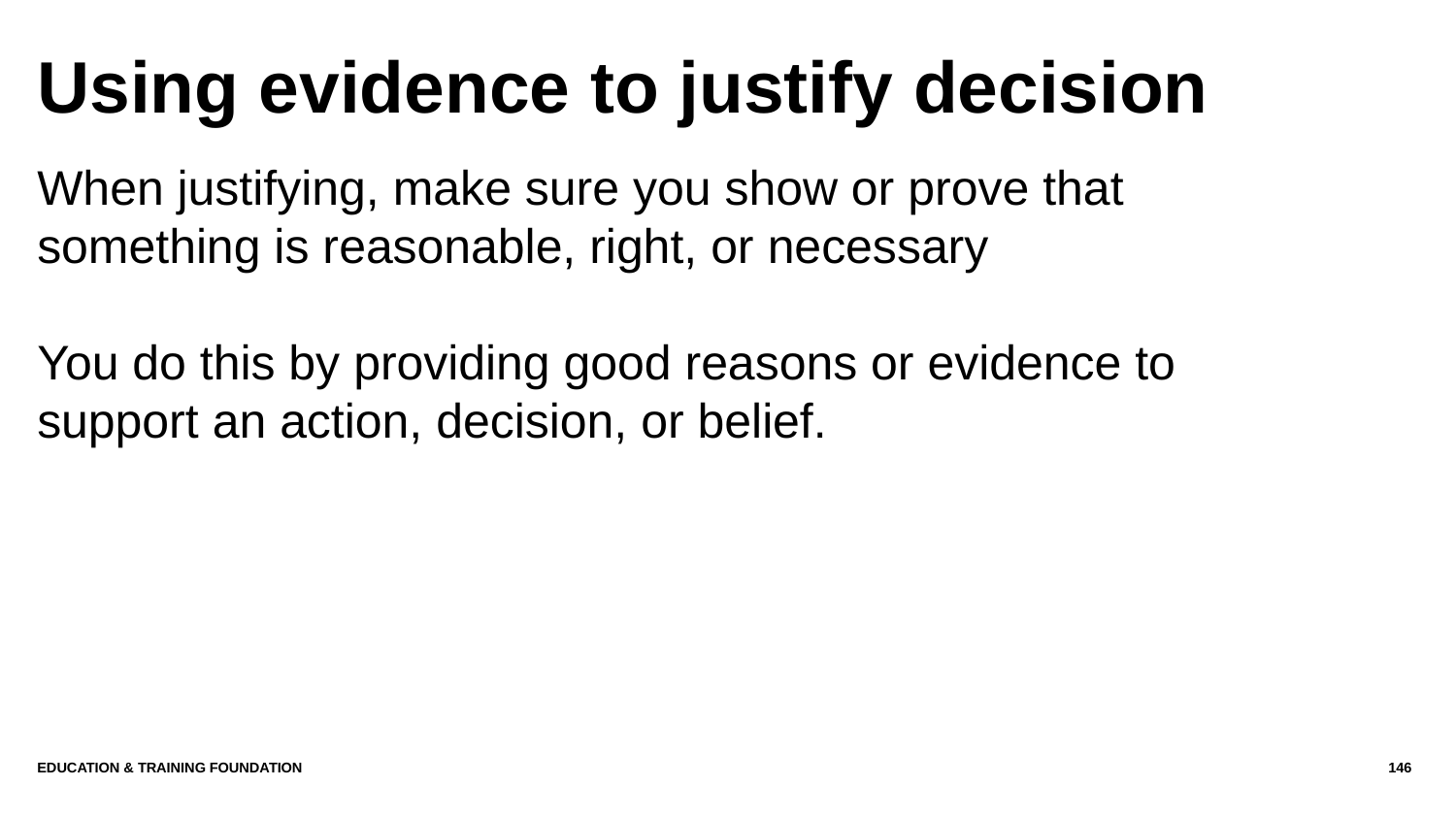

# Using evidence to justify decision
When justifying, make sure you show or prove that something is reasonable, right, or necessary

You do this by providing good reasons or evidence to support an action, decision, or belief.
Education & Training Foundation
146